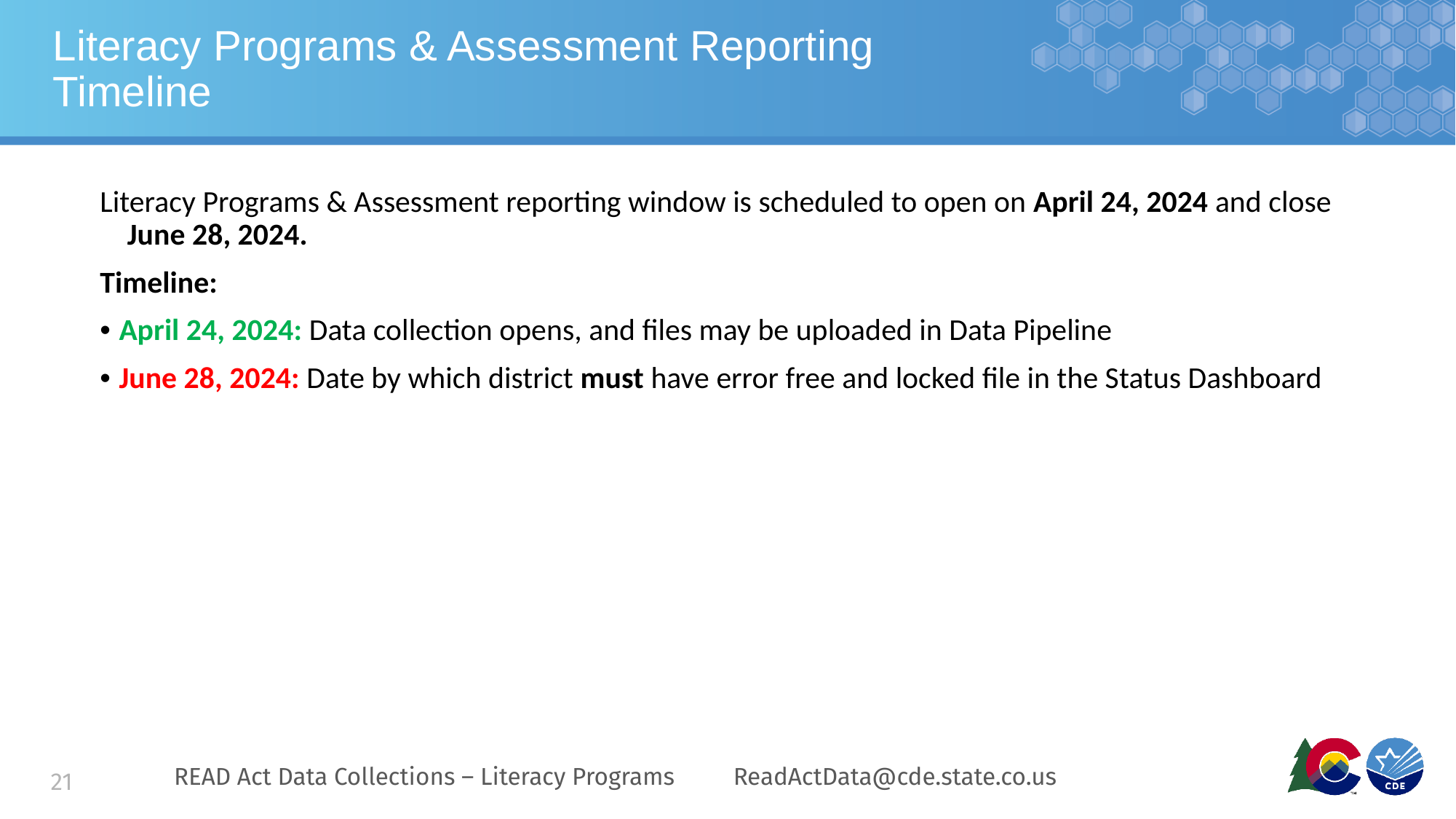

# Literacy Programs & Assessment Reporting Timeline
Literacy Programs & Assessment reporting window is scheduled to open on April 24, 2024 and close June 28, 2024.
Timeline:
• April 24, 2024: Data collection opens, and files may be uploaded in Data Pipeline
• June 28, 2024: Date by which district must have error free and locked file in the Status Dashboard

READ Act Data Collections – Literacy Programs
ReadActData@cde.state.co.us
21